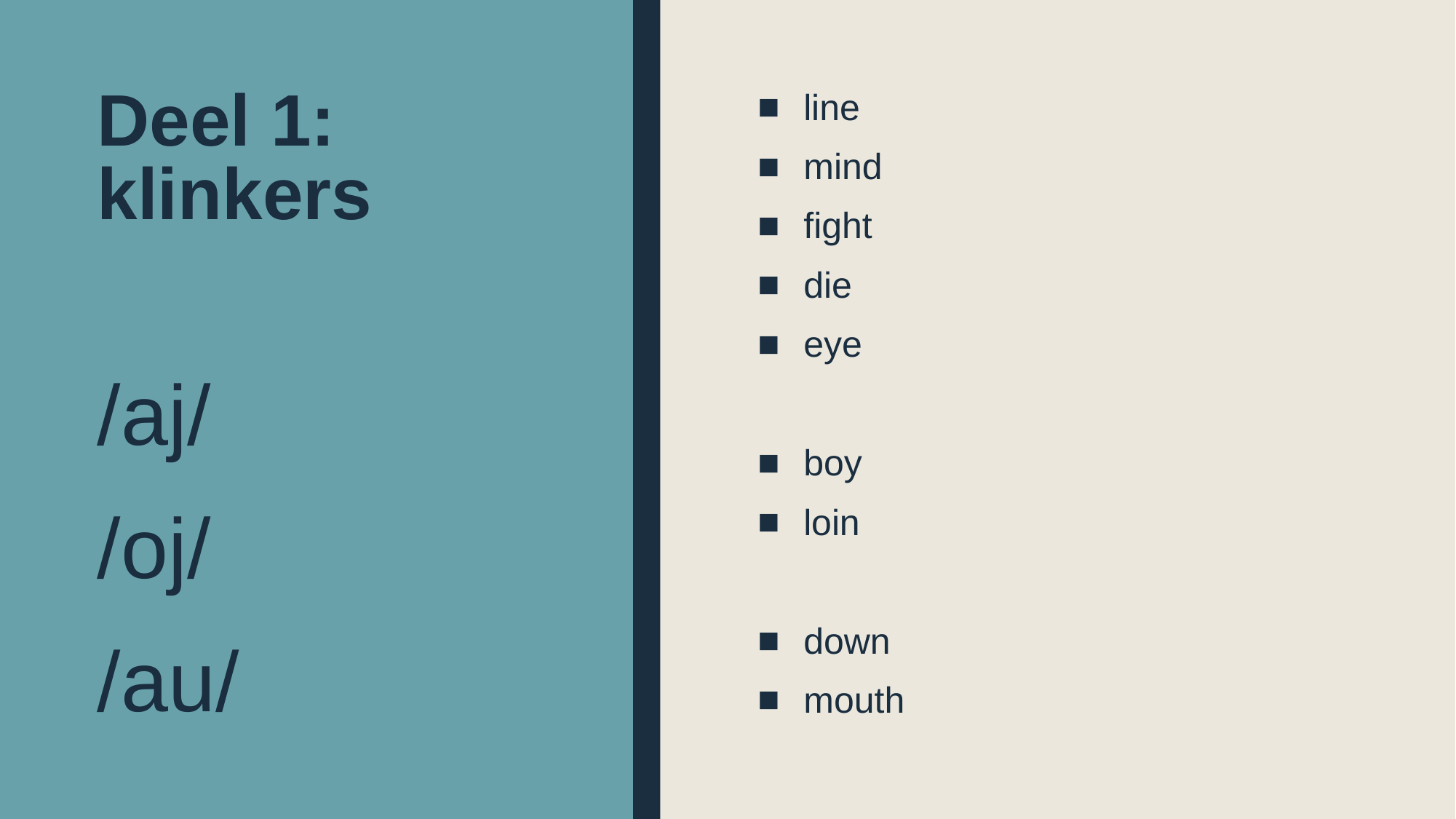

# Deel 1: klinkers
line
mind
fight
die
eye

boy
loin

down
mouth

/aj/
/oj/
/au/